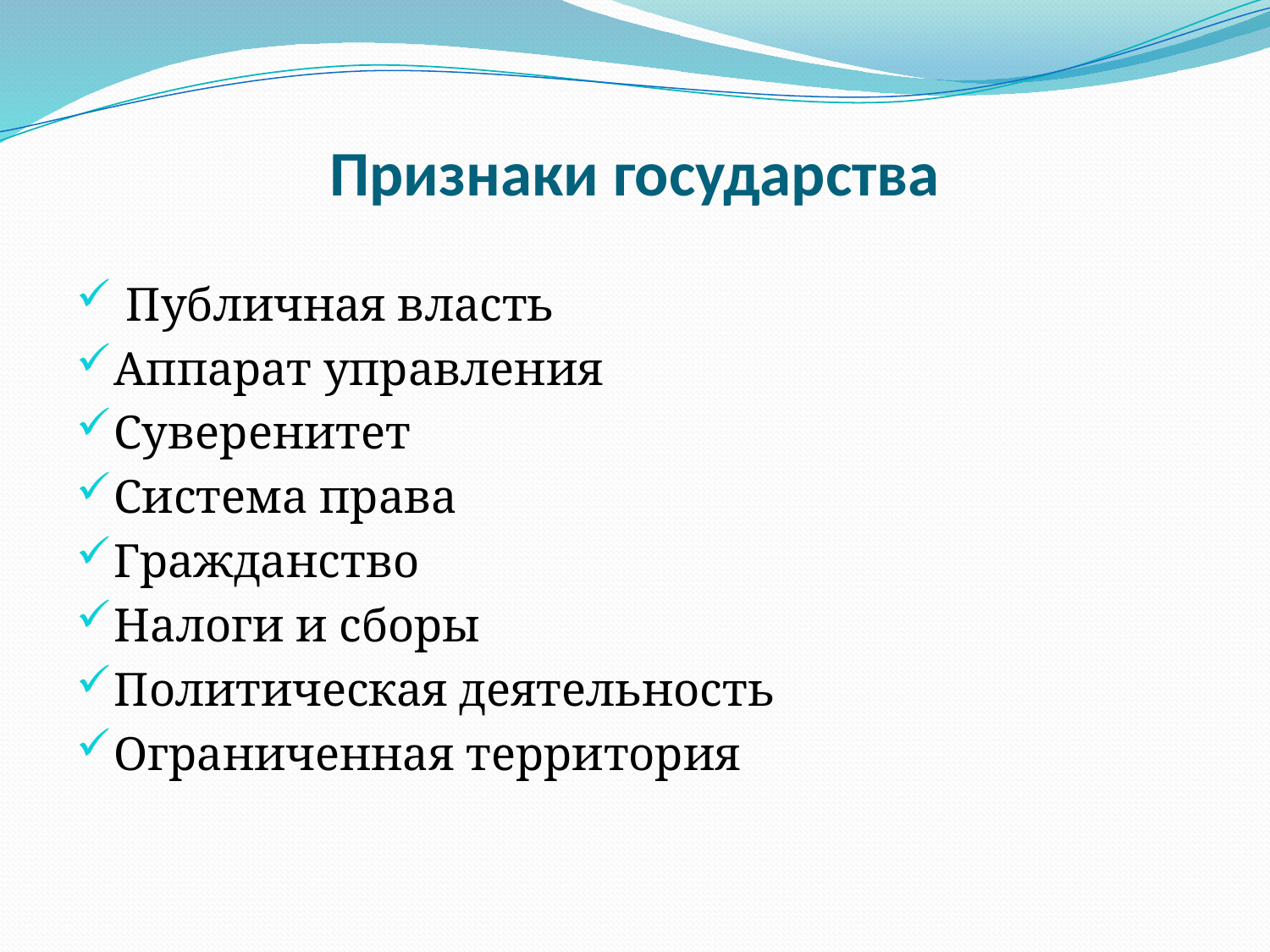

# Признаки государства
 Публичная власть
Аппарат управления
Суверенитет
Система права
Гражданство
Налоги и сборы
Политическая деятельность
Ограниченная территория